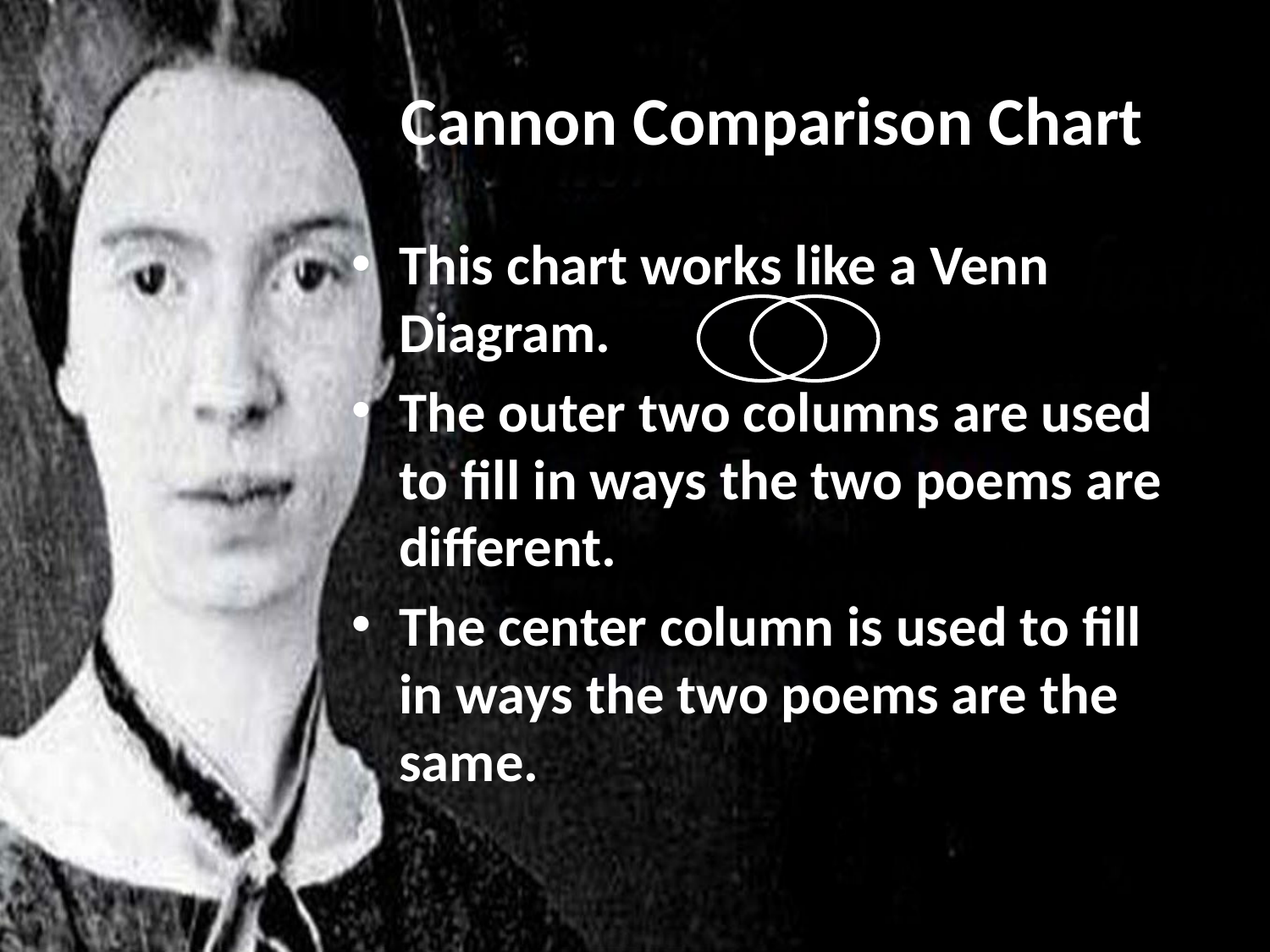

# Cannon Comparison Chart
This chart works like a Venn Diagram.
The outer two columns are used to fill in ways the two poems are different.
The center column is used to fill in ways the two poems are the same.